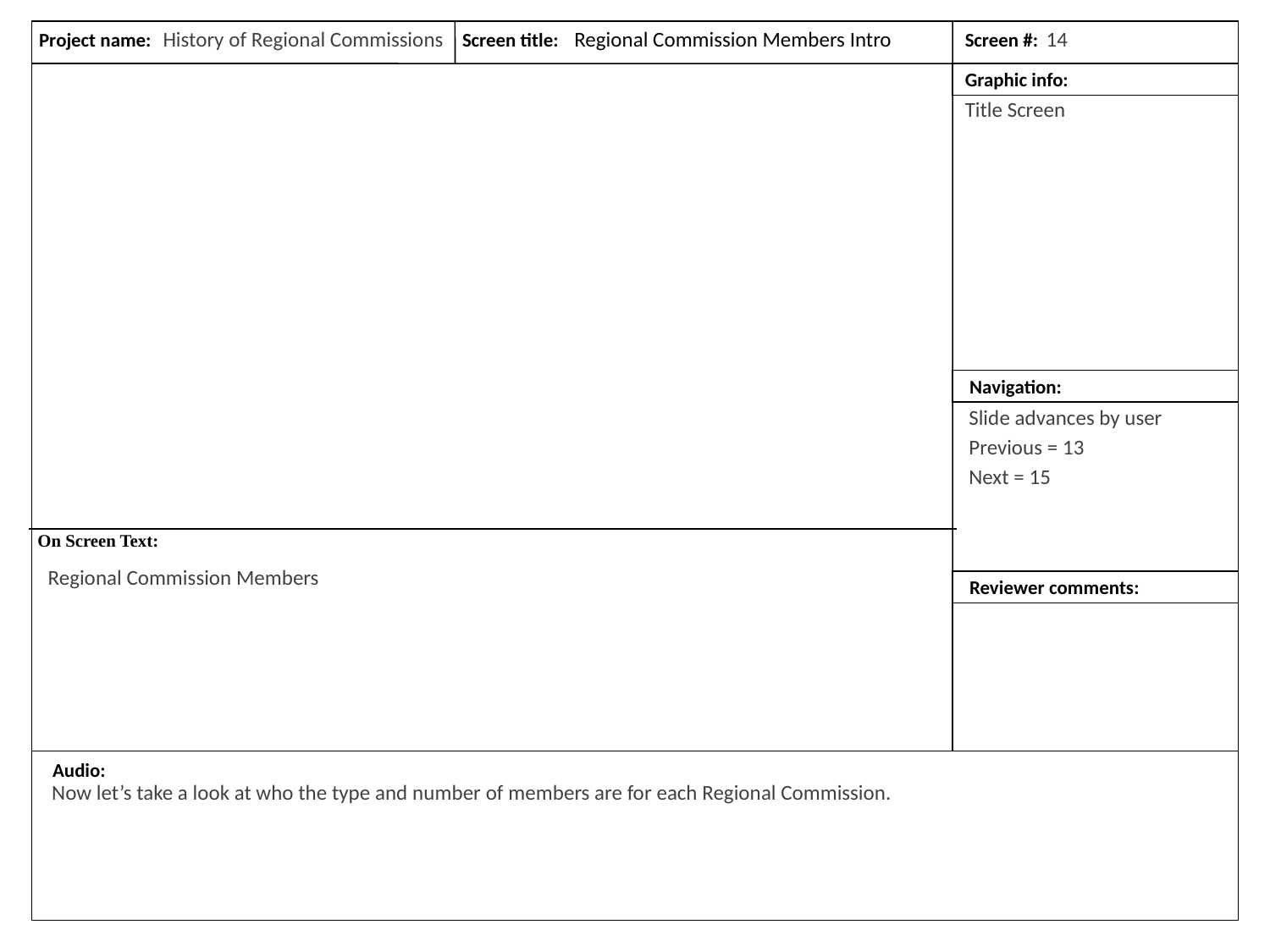

History of Regional Commissions
Regional Commission Members Intro
14
Title Screen

Slide advances by user
Previous = 13
Next = 15
On Screen Text:
Regional Commission Members

Now let’s take a look at who the type and number of members are for each Regional Commission.